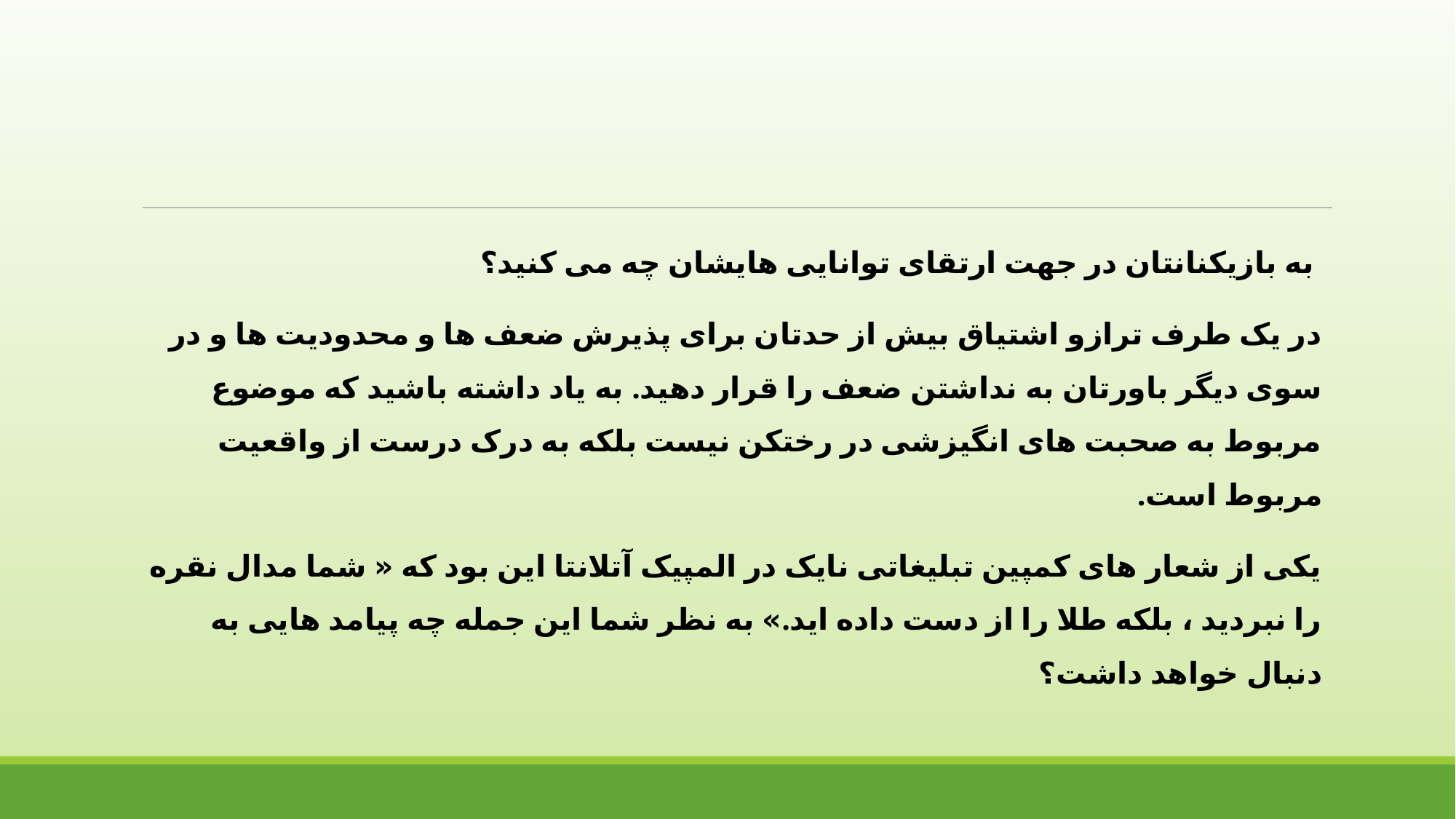

به بازیکنانتان در جهت ارتقای توانایی هایشان چه می کنید؟
در یک طرف ترازو اشتیاق بیش از حدتان برای پذیرش ضعف ها و محدودیت ها و در سوی دیگر باورتان به نداشتن ضعف را قرار دهید. به یاد داشته باشید که موضوع مربوط به صحبت های انگیزشی در رختکن نیست بلکه به درک درست از واقعیت مربوط است.
یکی از شعار های کمپین تبلیغاتی نایک در المپیک آتلانتا این بود که « شما مدال نقره را نبردید ، بلکه طلا را از دست داده اید‌.» به نظر شما این جمله چه پیامد هایی به دنبال خواهد داشت؟